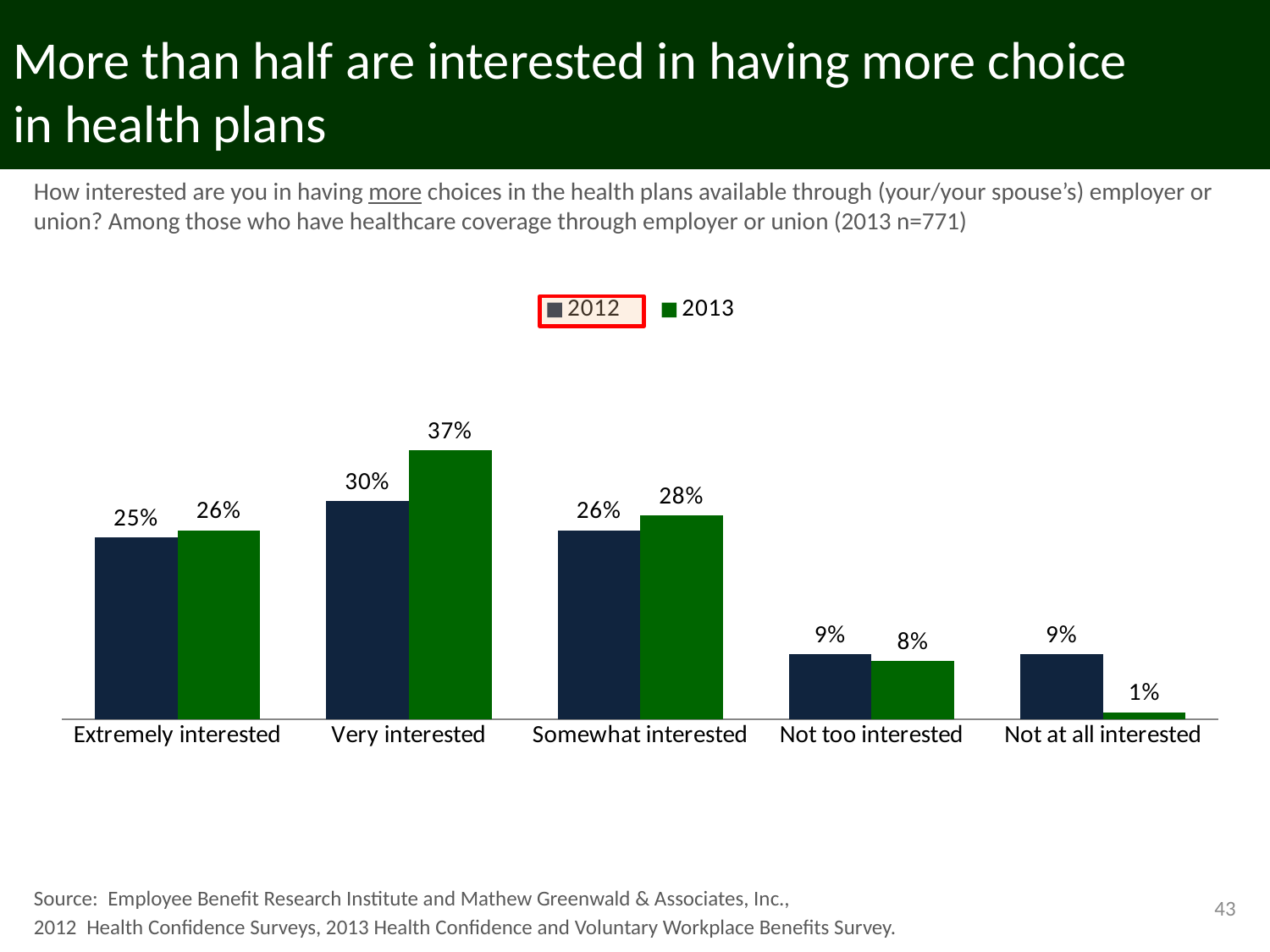

# More than half are interested in having more choice in health plans
How interested are you in having more choices in the health plans available through (your/your spouse’s) employer or union? Among those who have healthcare coverage through employer or union (2013 n=771)

### Chart

| Category | 2012 | 2013 |
|---|---|---|
| Extremely interested | 0.25 | 0.26 |
| Very interested | 0.3 | 0.37 |
| Somewhat interested | 0.26 | 0.28 |
| Not too interested | 0.09 | 0.08 |
| Not at all interested | 0.09 | 0.01 |
Source:  Employee Benefit Research Institute and Mathew Greenwald & Associates, Inc.,
2012  Health Confidence Surveys, 2013 Health Confidence and Voluntary Workplace Benefits Survey.

43